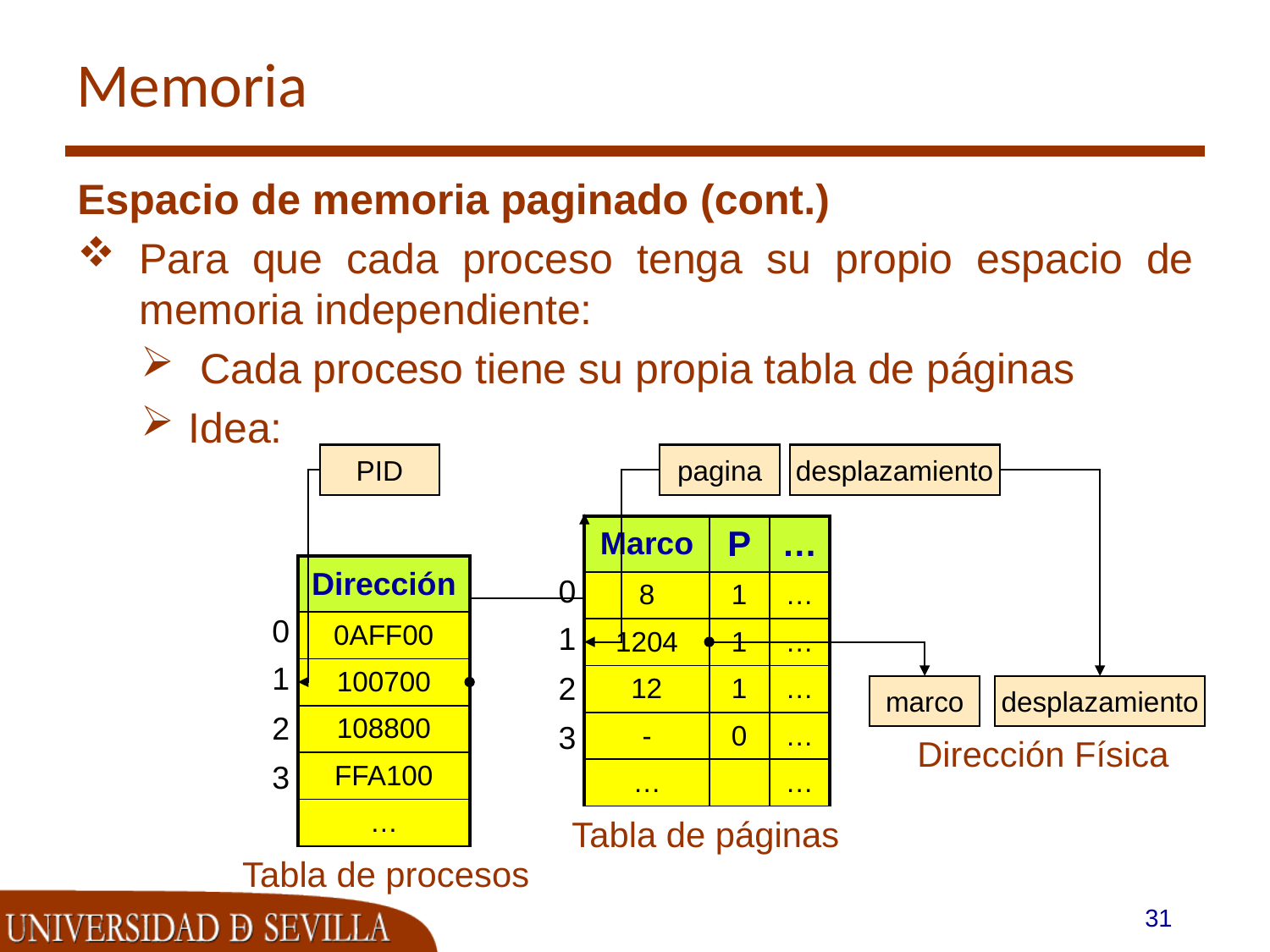

# Memoria
Espacio de memoria paginado (cont.)
Para que cada proceso tenga su propio espacio de memoria independiente:
 Cada proceso tiene su propia tabla de páginas
Idea:
PID
pagina
desplazamiento
| Marco | P | … |
| --- | --- | --- |
| 8 | 1 | … |
| 1204 | 1 | … |
| 12 | 1 | … |
| - | 0 | … |
| … |  | … |
| Dirección |
| --- |
| 0AFF00 |
| 100700 |
| 108800 |
| FFA100 |
| … |
0
0
1
1
2
marco
desplazamiento
2
3
Dirección Física
3
Tabla de páginas
Tabla de procesos
31